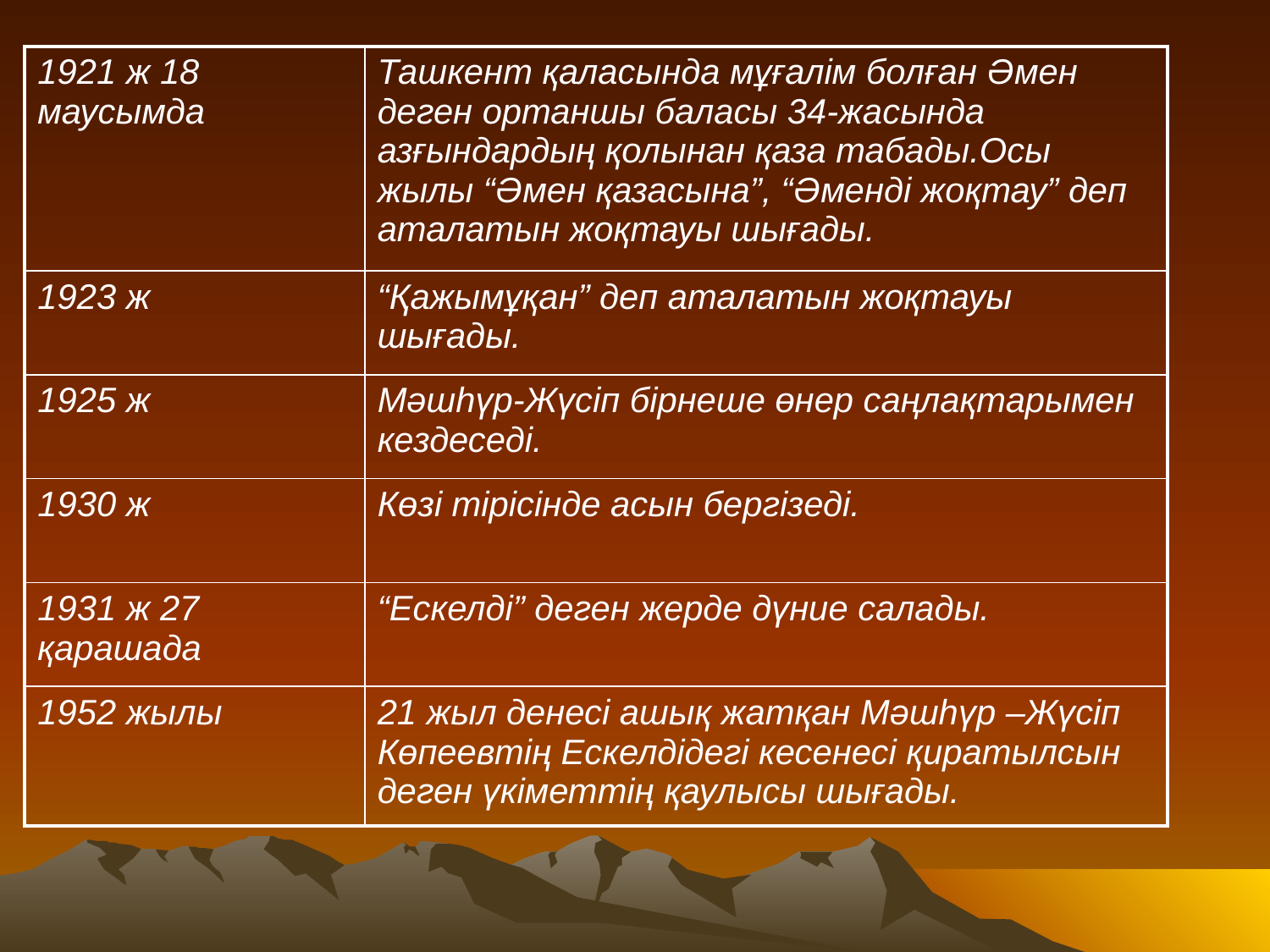

| 1921 ж 18 маусымда | Ташкент қаласында мұғалім болған Әмен деген ортаншы баласы 34-жасында азғындардың қолынан қаза табады.Осы жылы “Әмен қазасына”, “Әменді жоқтау” деп аталатын жоқтауы шығады. |
| --- | --- |
| 1923 ж | “Қажымұқан” деп аталатын жоқтауы шығады. |
| 1925 ж | Мәшһүр-Жүсіп бірнеше өнер саңлақтарымен кездеседі. |
| 1930 ж | Көзі тірісінде асын бергізеді. |
| 1931 ж 27 қарашада | “Ескелді” деген жерде дүние салады. |
| 1952 жылы | 21 жыл денесі ашық жатқан Мәшһүр –Жүсіп Көпеевтің Ескелдідегі кесенесі қиратылсын деген үкіметтің қаулысы шығады. |